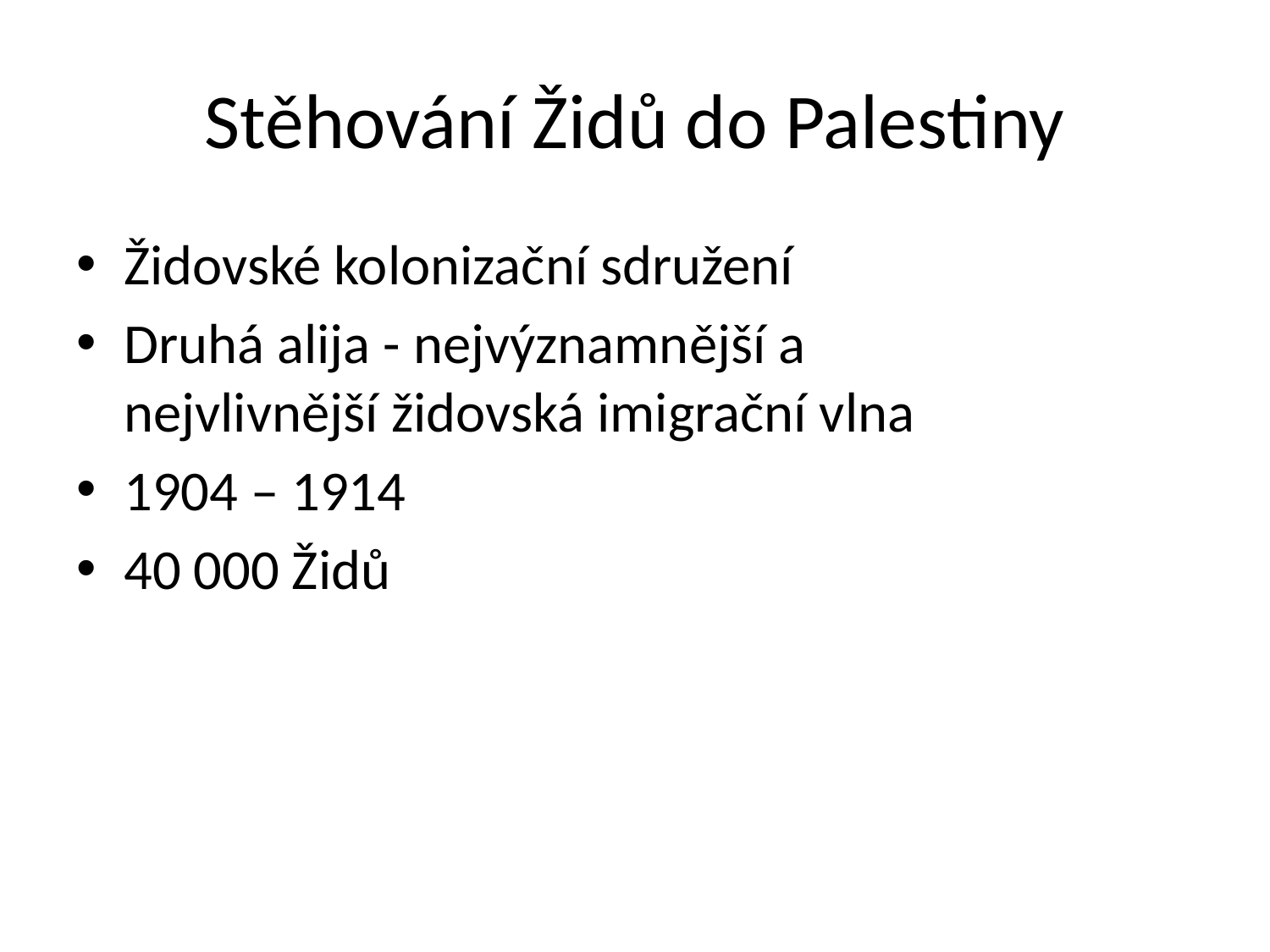

# Stěhování Židů do Palestiny
Židovské kolonizační sdružení
Druhá alija - nejvýznamnější a nejvlivnější židovská imigrační vlna
1904 – 1914
40 000 Židů